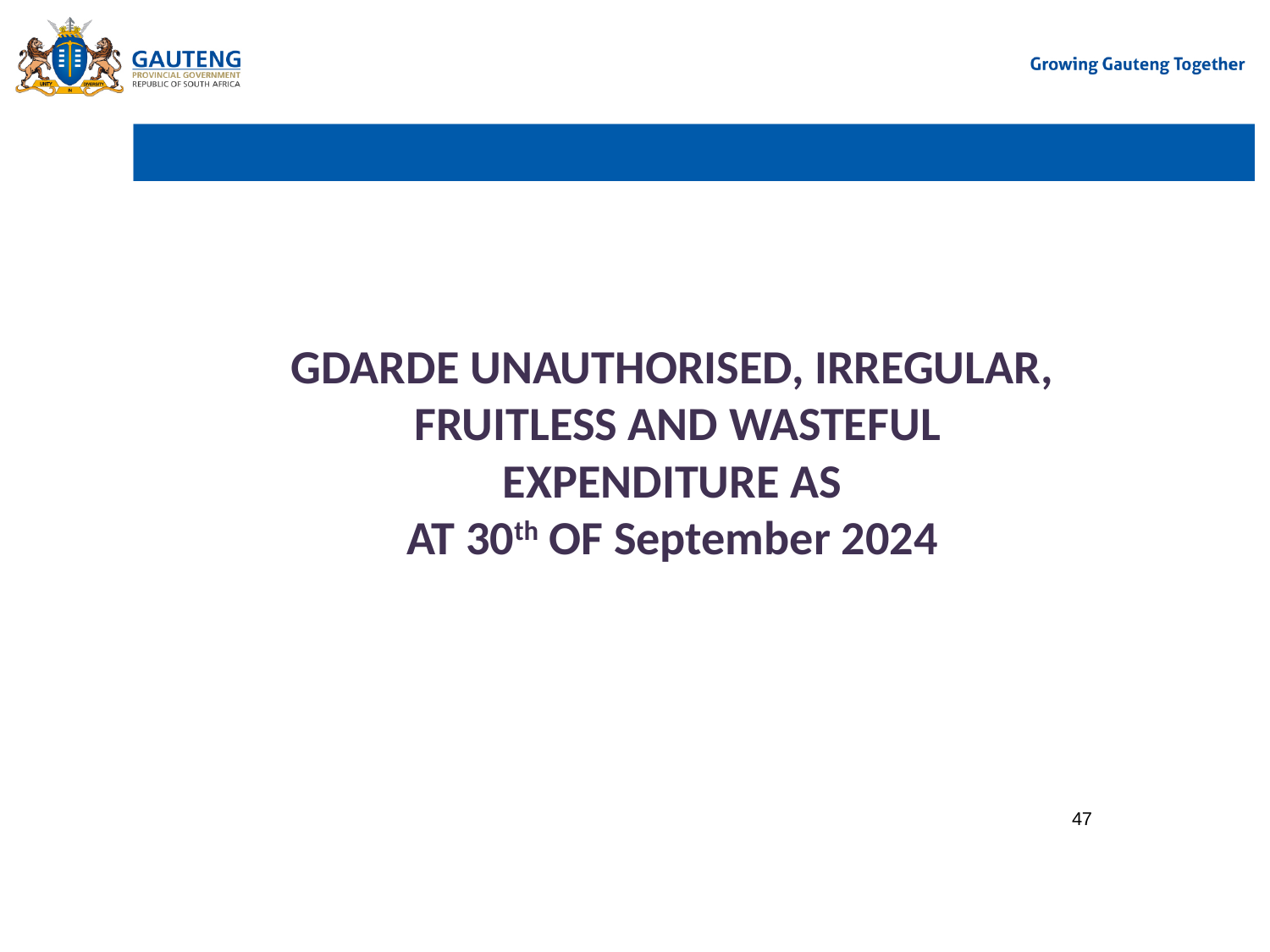

GDARDE UNAUTHORISED, IRREGULAR,
FRUITLESS AND WASTEFUL EXPENDITURE AS
AT 30th OF September 2024
47